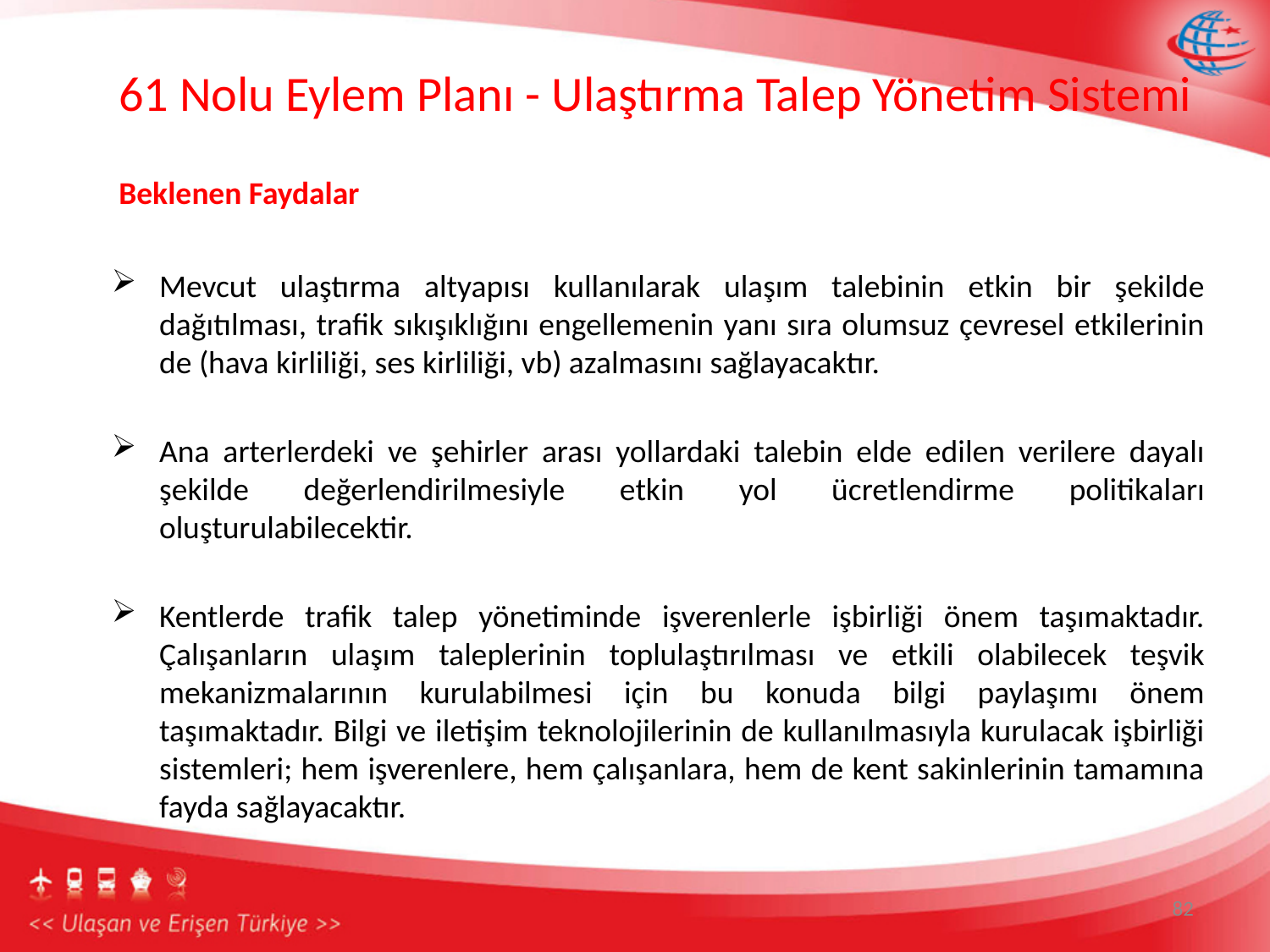

61 Nolu Eylem Planı - Ulaştırma Talep Yönetim Sistemi
 Beklenen Faydalar

Mevcut ulaştırma altyapısı kullanılarak ulaşım talebinin etkin bir şekilde dağıtılması, trafik sıkışıklığını engellemenin yanı sıra olumsuz çevresel etkilerinin de (hava kirliliği, ses kirliliği, vb) azalmasını sağlayacaktır.

Ana arterlerdeki ve şehirler arası yollardaki talebin elde edilen verilere dayalı şekilde değerlendirilmesiyle etkin yol ücretlendirme politikaları oluşturulabilecektir.

Kentlerde trafik talep yönetiminde işverenlerle işbirliği önem taşımaktadır. Çalışanların ulaşım taleplerinin toplulaştırılması ve etkili olabilecek teşvik mekanizmalarının kurulabilmesi için bu konuda bilgi paylaşımı önem taşımaktadır. Bilgi ve iletişim teknolojilerinin de kullanılmasıyla kurulacak işbirliği sistemleri; hem işverenlere, hem çalışanlara, hem de kent sakinlerinin tamamına fayda sağlayacaktır.
82